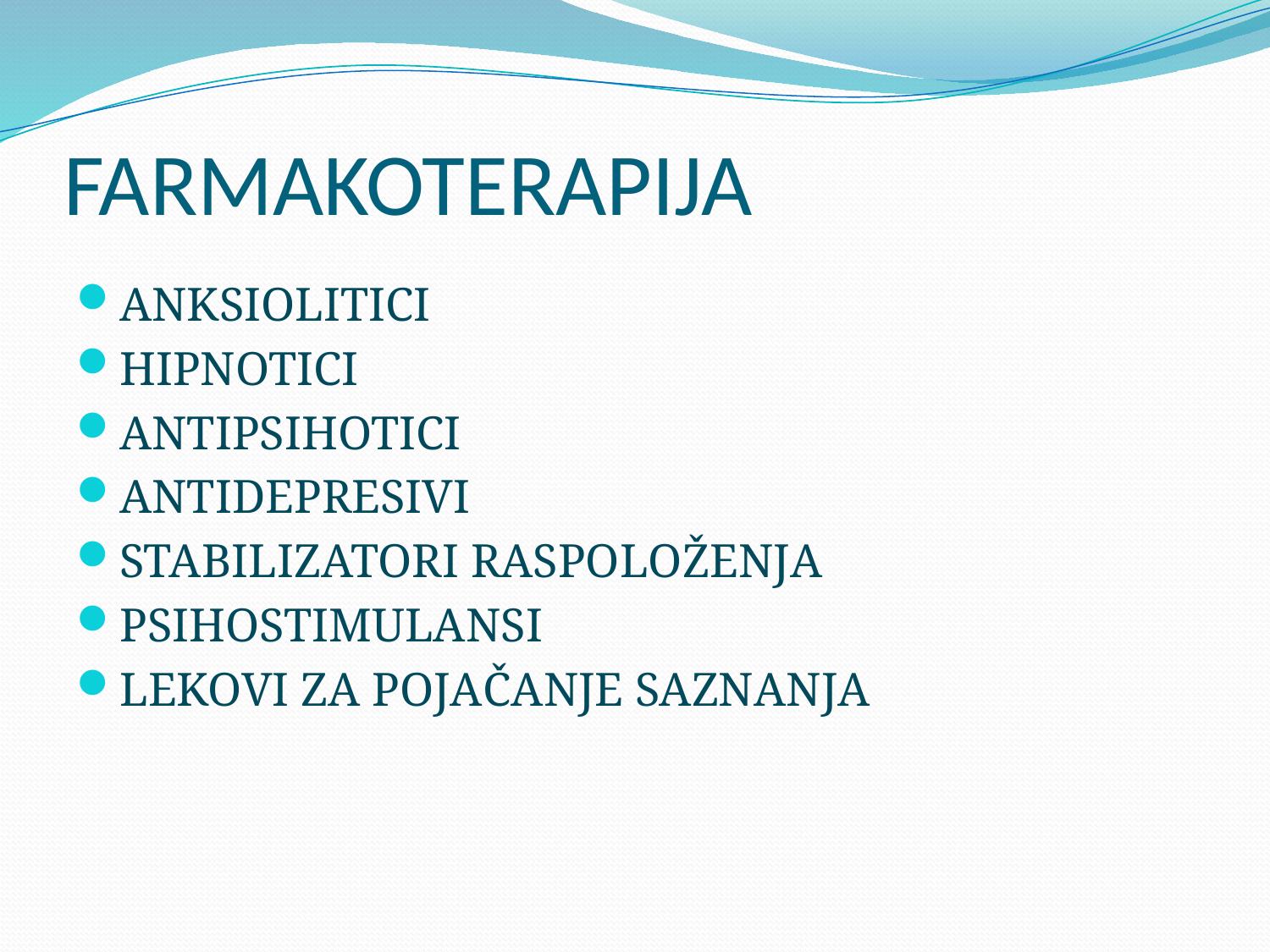

# FARMAKOTERAPIJA
ANKSIOLITICI
HIPNOTICI
ANTIPSIHOTICI
ANTIDEPRESIVI
STABILIZATORI RASPOLOŽENJA
PSIHOSTIMULANSI
LEKOVI ZA POJAČANJE SAZNANJA